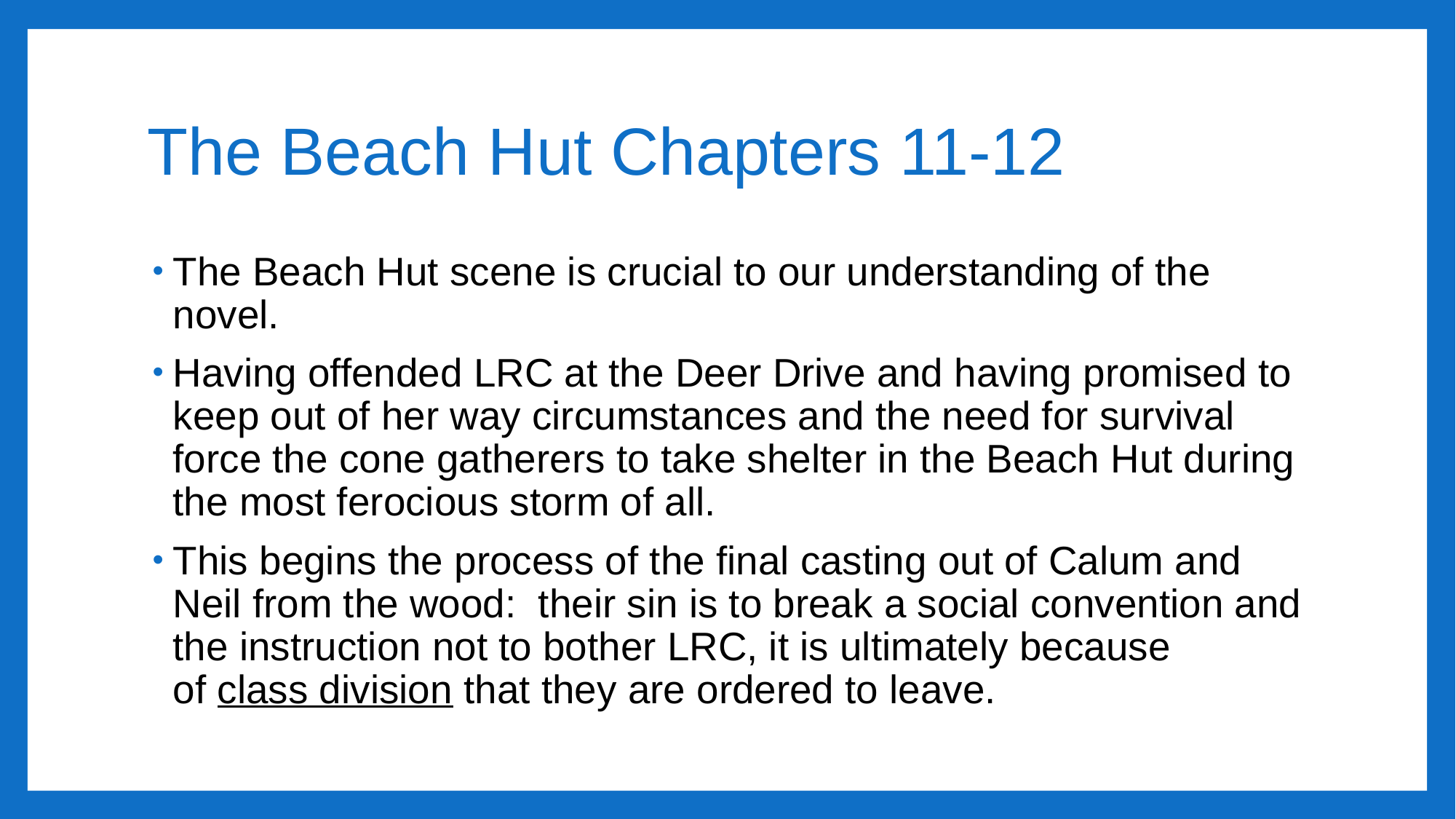

# The Beach Hut Chapters 11-12
The Beach Hut scene is crucial to our understanding of the novel.
Having offended LRC at the Deer Drive and having promised to keep out of her way circumstances and the need for survival force the cone gatherers to take shelter in the Beach Hut during the most ferocious storm of all.
This begins the process of the final casting out of Calum and Neil from the wood:  their sin is to break a social convention and the instruction not to bother LRC, it is ultimately because of class division that they are ordered to leave.